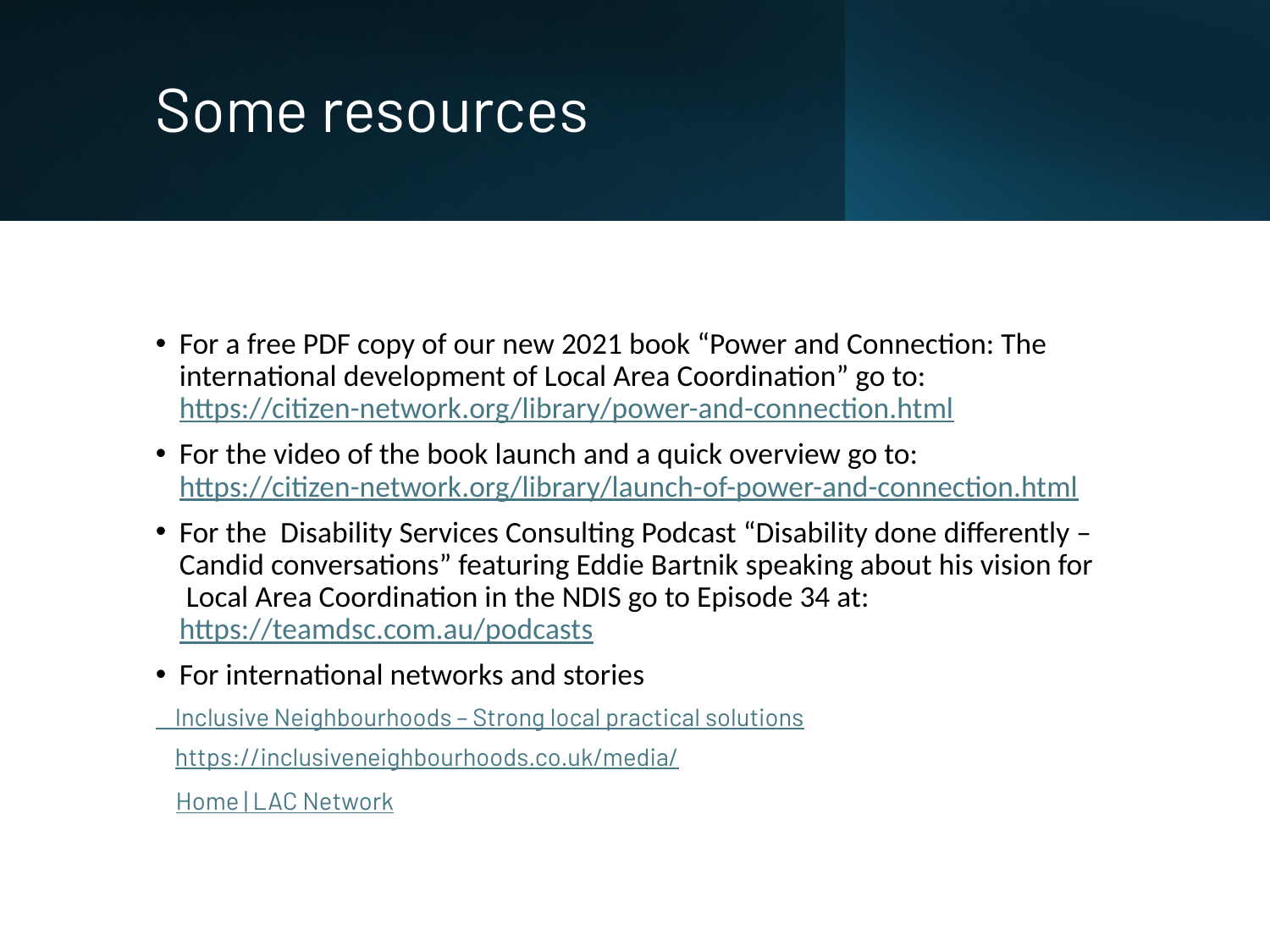

# Some resources
For a free PDF copy of our new 2021 book “Power and Connection: The international development of Local Area Coordination” go to: https://citizen-network.org/library/power-and-connection.html
For the video of the book launch and a quick overview go to: https://citizen-network.org/library/launch-of-power-and-connection.html
For the  Disability Services Consulting Podcast “Disability done differently – Candid conversations” featuring Eddie Bartnik speaking about his vision for  Local Area Coordination in the NDIS go to Episode 34 at: https://teamdsc.com.au/podcasts
For international networks and stories
    Inclusive Neighbourhoods – Strong local practical solutions
    https://inclusiveneighbourhoods.co.uk/media/
   Home | LAC Network